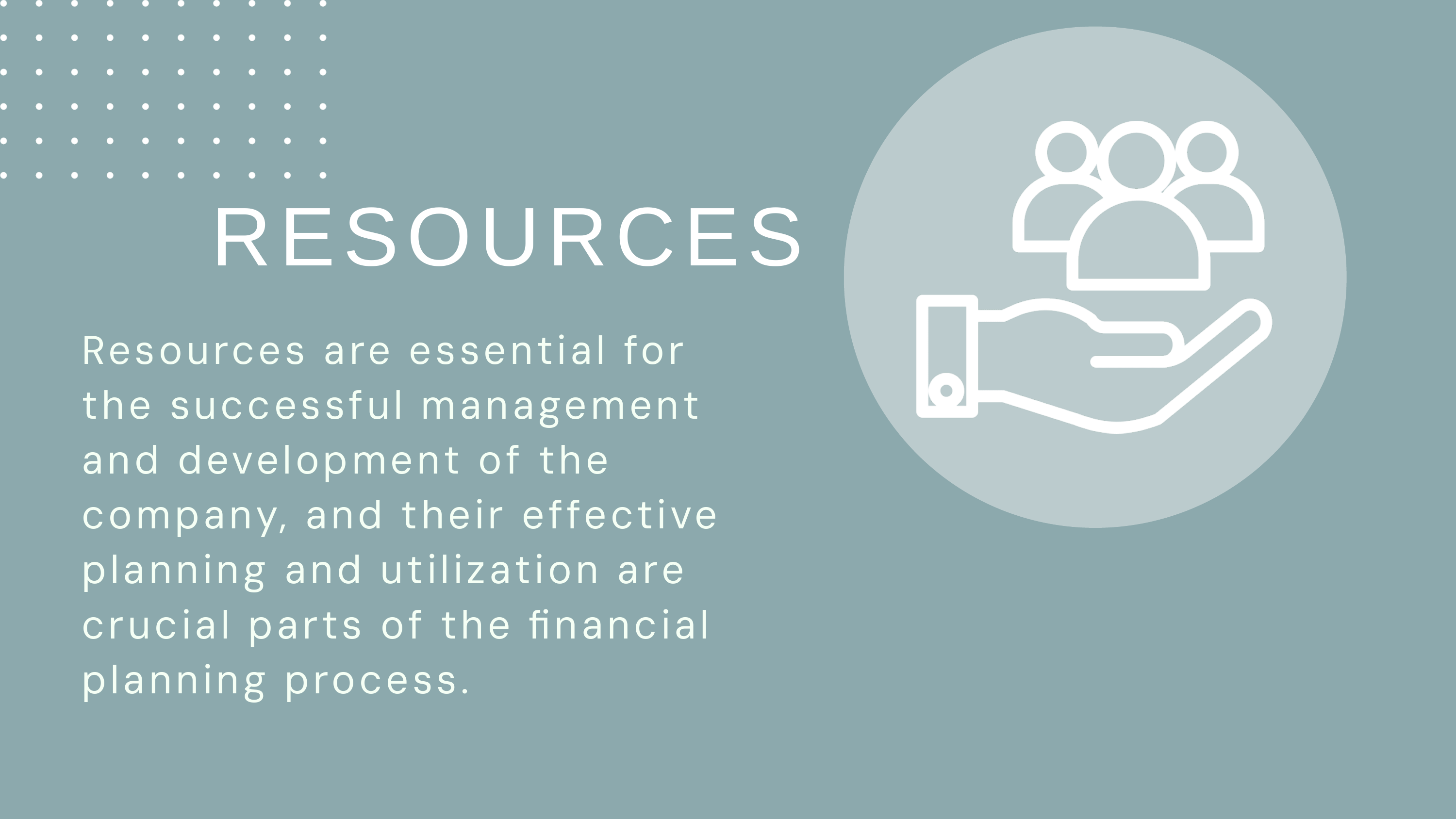

RESOURCES
Resources are essential for the successful management and development of the company, and their effective planning and utilization are crucial parts of the financial planning process.